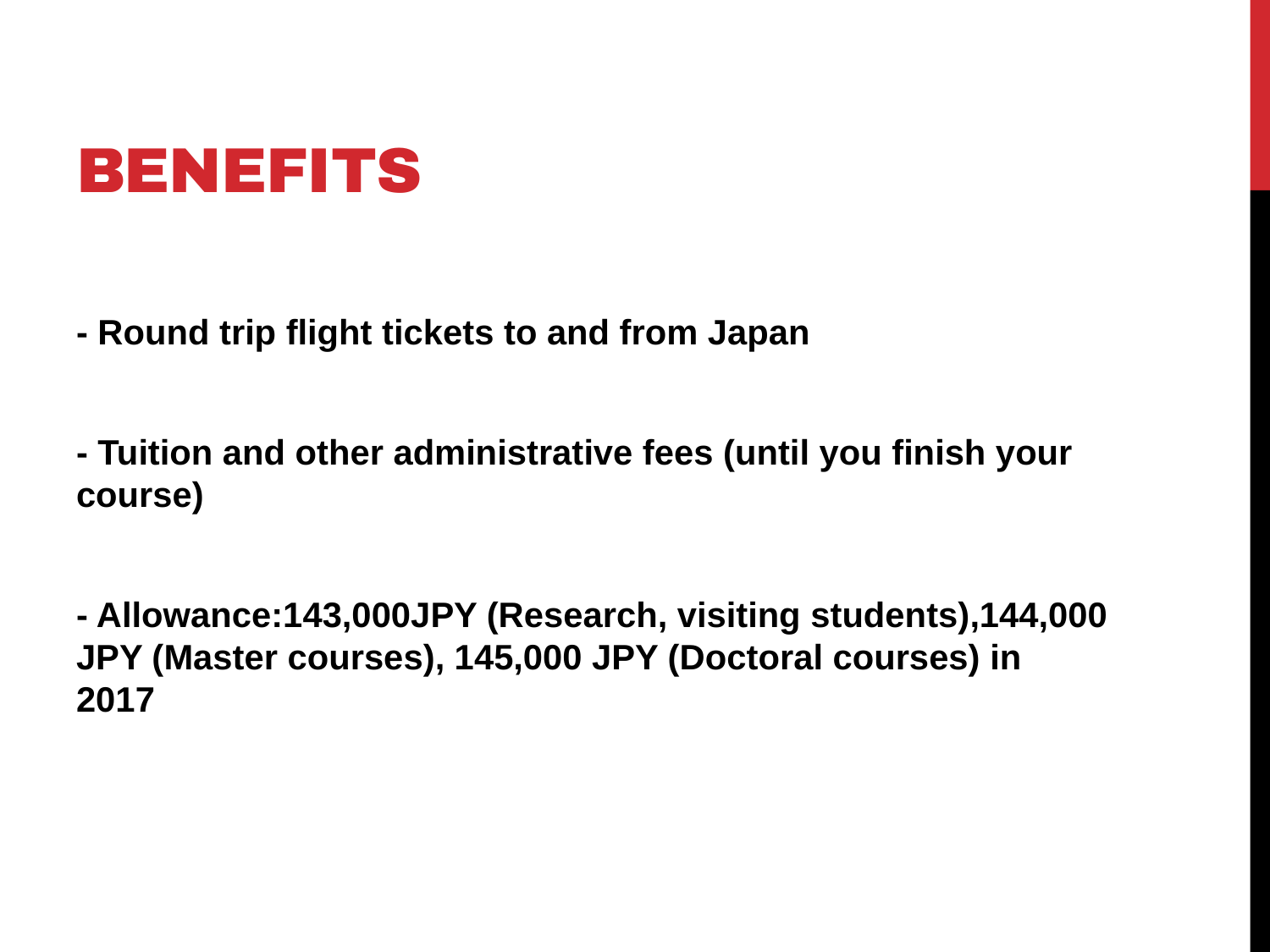

# Benefits

- Round trip flight tickets to and from Japan

- Tuition and other administrative fees (until you finish your  course)

- Allowance:143,000JPY (Research, visiting students),144,000 JPY (Master courses), 145,000 JPY (Doctoral courses) in 2017